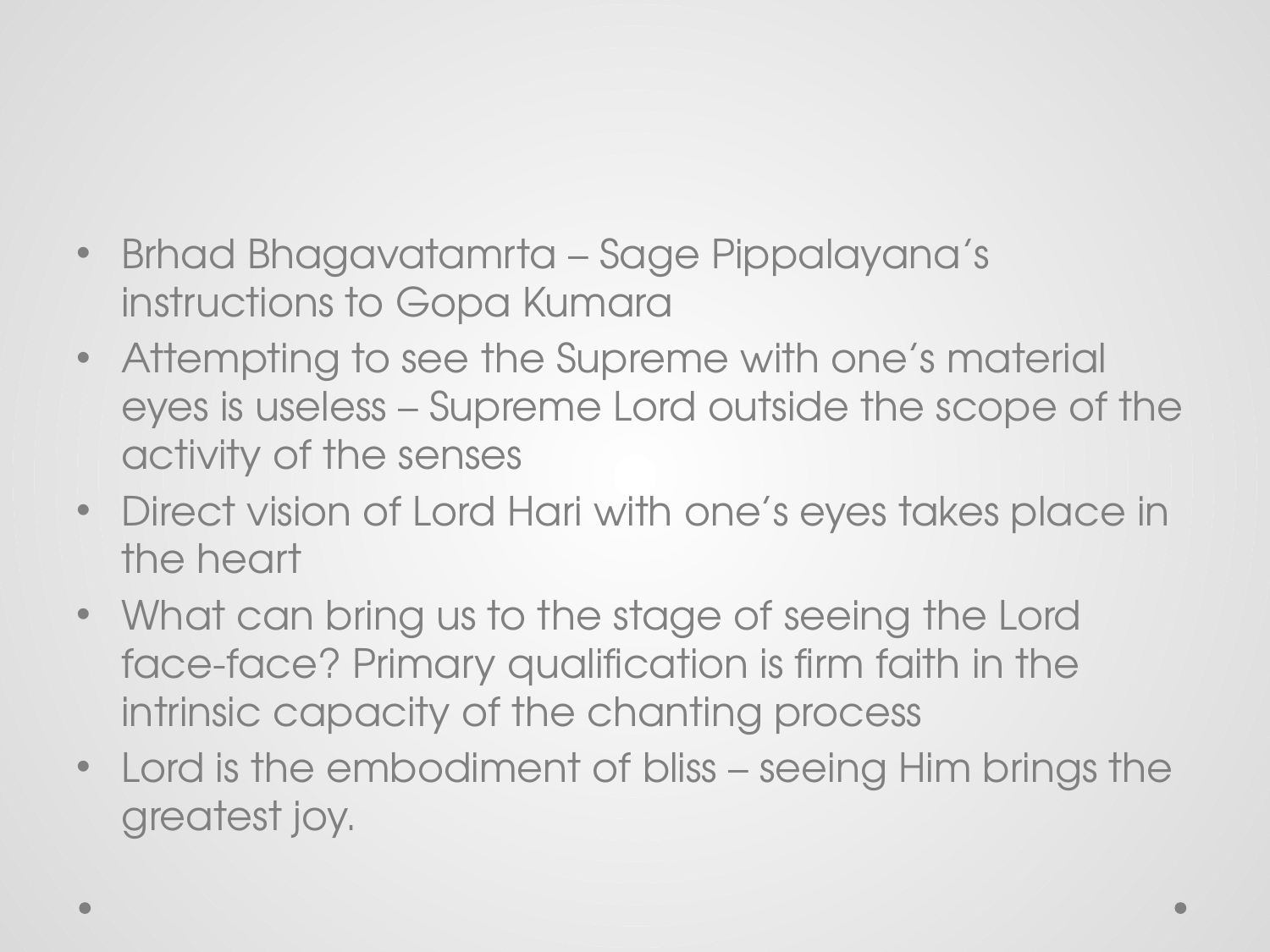

#
Brhad Bhagavatamrta – Sage Pippalayana’s instructions to Gopa Kumara
Attempting to see the Supreme with one’s material eyes is useless – Supreme Lord outside the scope of the activity of the senses
Direct vision of Lord Hari with one’s eyes takes place in the heart
What can bring us to the stage of seeing the Lord face-face? Primary qualification is firm faith in the intrinsic capacity of the chanting process
Lord is the embodiment of bliss – seeing Him brings the greatest joy.